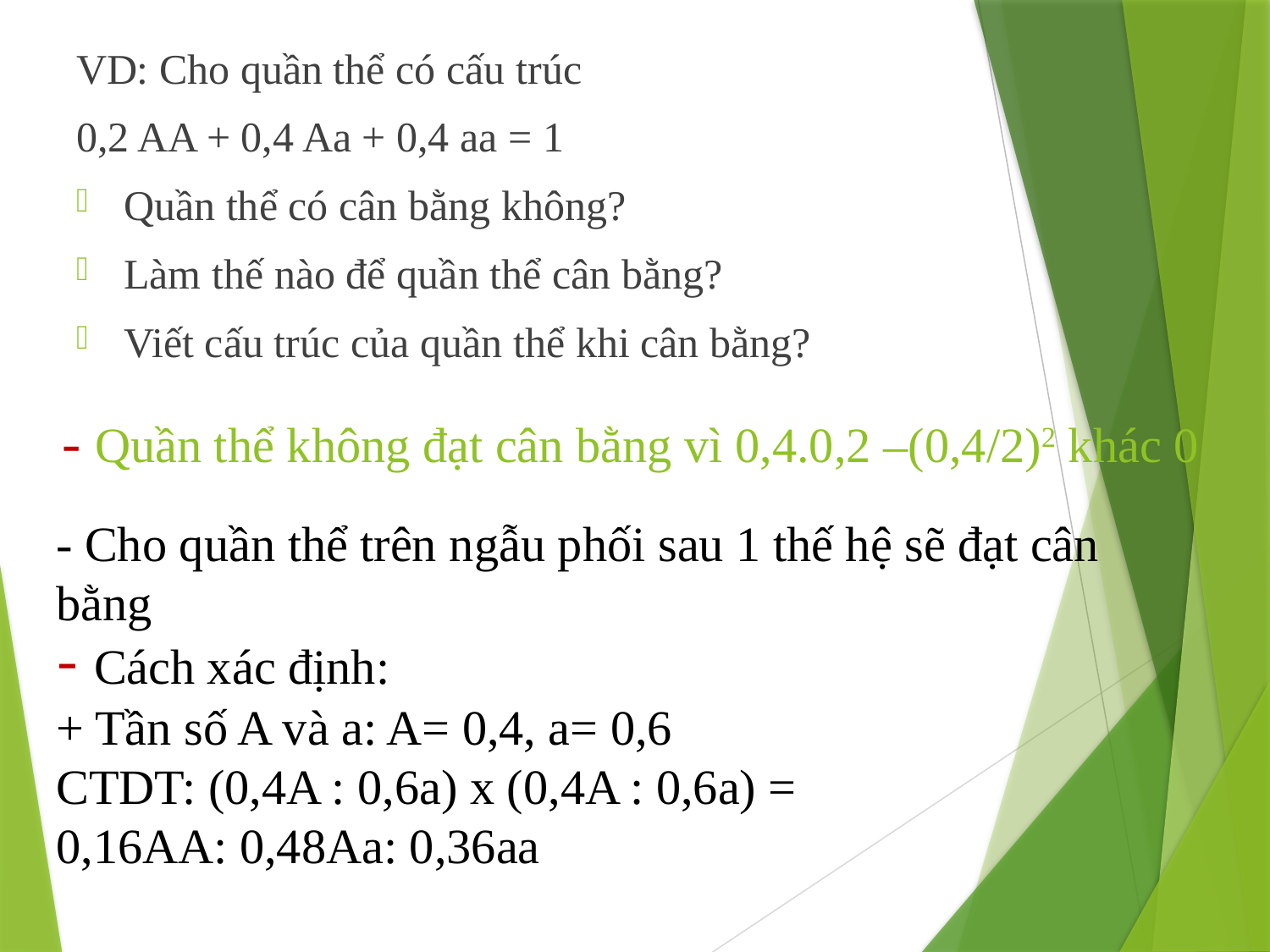

VD: Cho quần thể có cấu trúc
0,2 AA + 0,4 Aa + 0,4 aa = 1
Quần thể có cân bằng không?
Làm thế nào để quần thể cân bằng?
Viết cấu trúc của quần thể khi cân bằng?
# - Quần thể không đạt cân bằng vì 0,4.0,2 –(0,4/2)2 khác 0

- Cho quần thể trên ngẫu phối sau 1 thế hệ sẽ đạt cân bằng

- Cách xác định:
+ Tần số A và a: A= 0,4, a= 0,6
CTDT: (0,4A : 0,6a) x (0,4A : 0,6a) =
0,16AA: 0,48Aa: 0,36aa